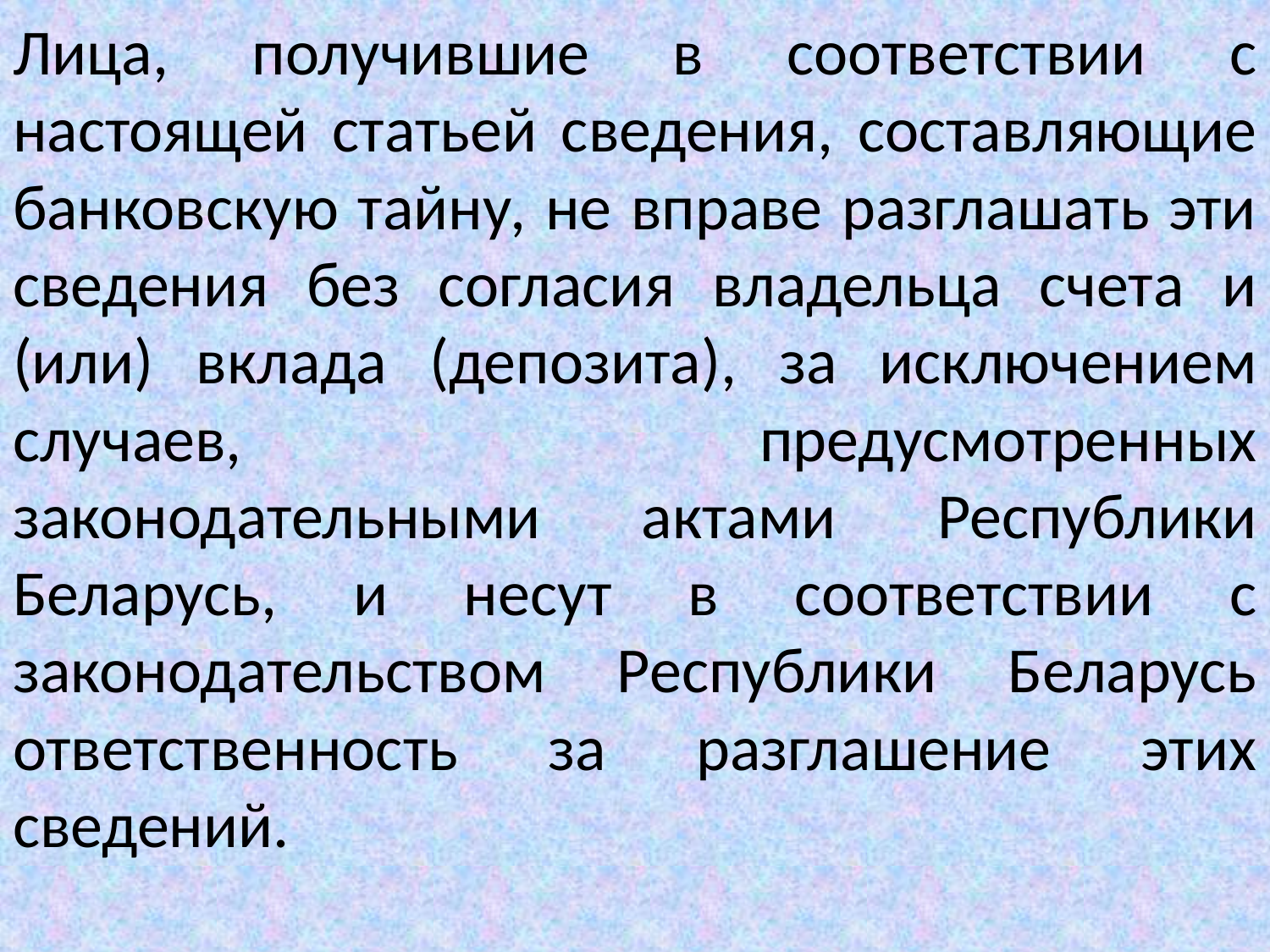

# Лица, получившие в соответствии с настоящей статьей сведения, составляющие банковскую тайну, не вправе разглашать эти сведения без согласия владельца счета и (или) вклада (депозита), за исключением случаев, предусмотренных законодательными актами Республики Беларусь, и несут в соответствии с законодательством Республики Беларусь ответственность за разглашение этих сведений.